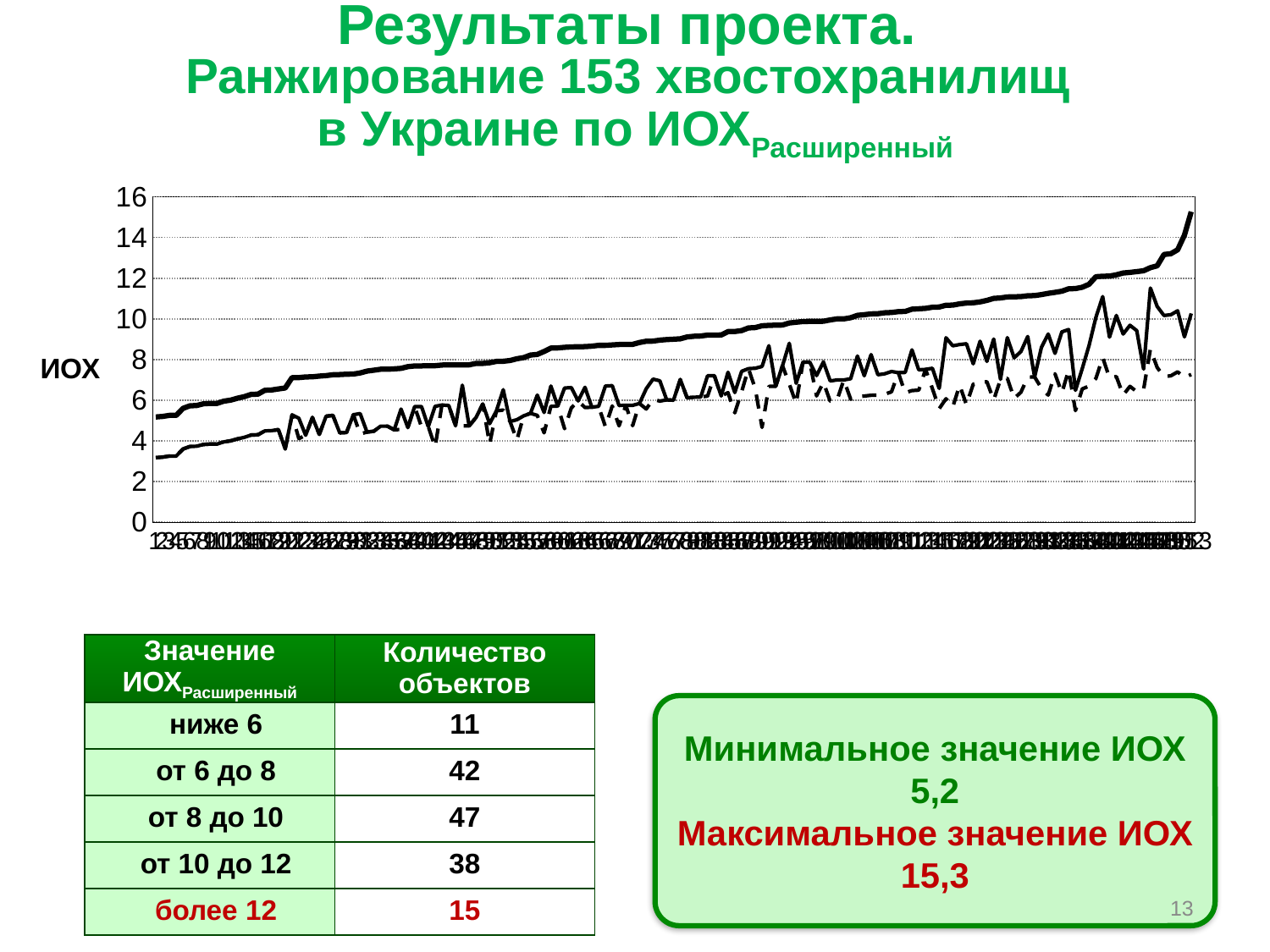

Результаты проекта.
Ранжирование 153 хвостохранилищ
в Украине по ИОХРасширенный

### Chart

| Category |  |  |  |
|---|---|---|---|
| Значение ИОХРасширенный | Количество объектов |
| --- | --- |
| ниже 6 | 11 |
| от 6 до 8 | 42 |
| от 8 до 10 | 47 |
| от 10 до 12 | 38 |
| более 12 | 15 |
Минимальное значение ИОХ 5,2
Максимальное значение ИОХ 15,3
13